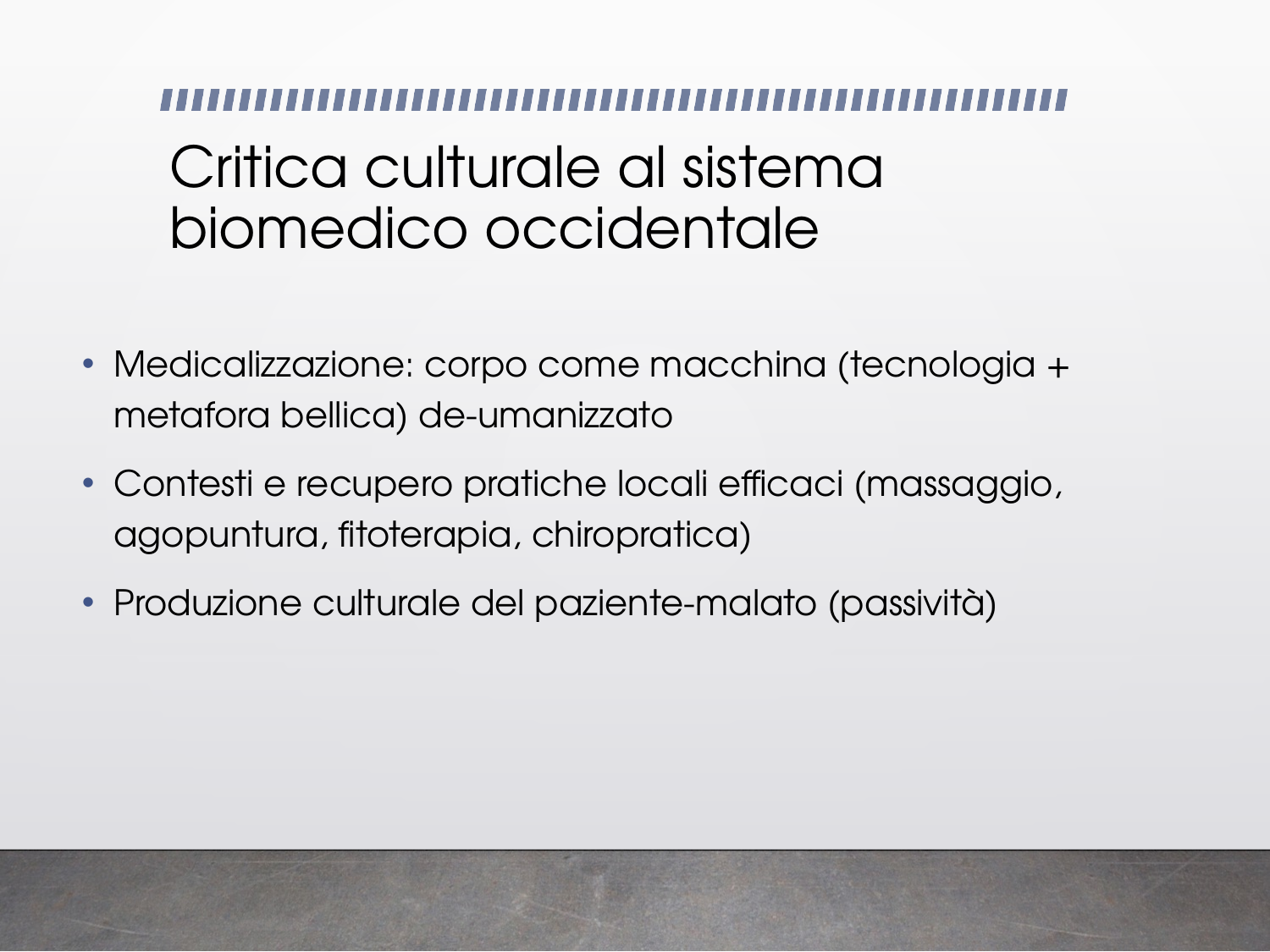

# Critica culturale al sistema biomedico occidentale
Medicalizzazione: corpo come macchina (tecnologia + metafora bellica) de-umanizzato
Contesti e recupero pratiche locali efficaci (massaggio, agopuntura, fitoterapia, chiropratica)
Produzione culturale del paziente-malato (passività)